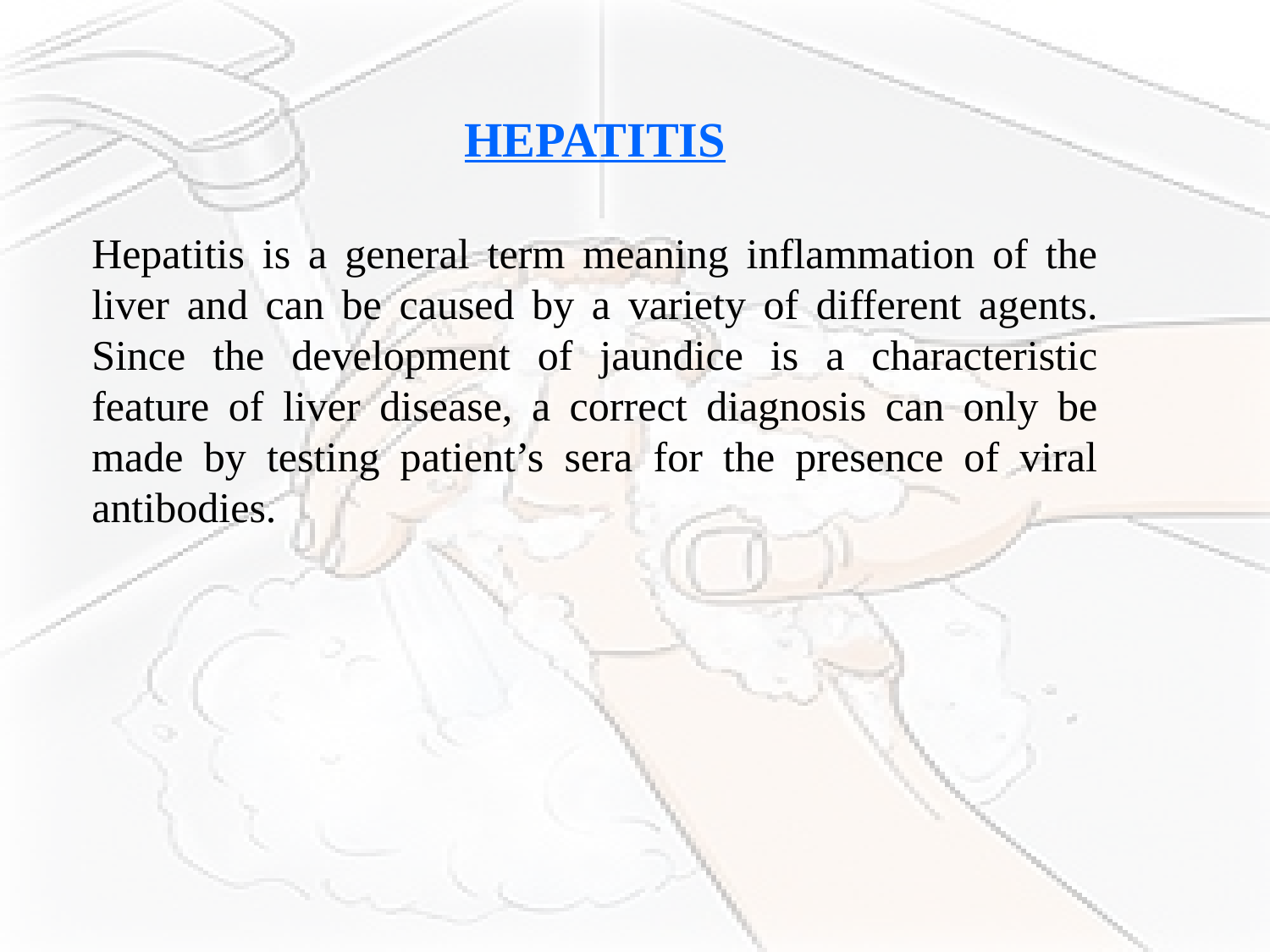

HEPATITIS

Hepatitis is a general term meaning inflammation of the liver and can be caused by a variety of different agents. Since the development of jaundice is a characteristic feature of liver disease, a correct diagnosis can only be made by testing patient’s sera for the presence of viral antibodies.